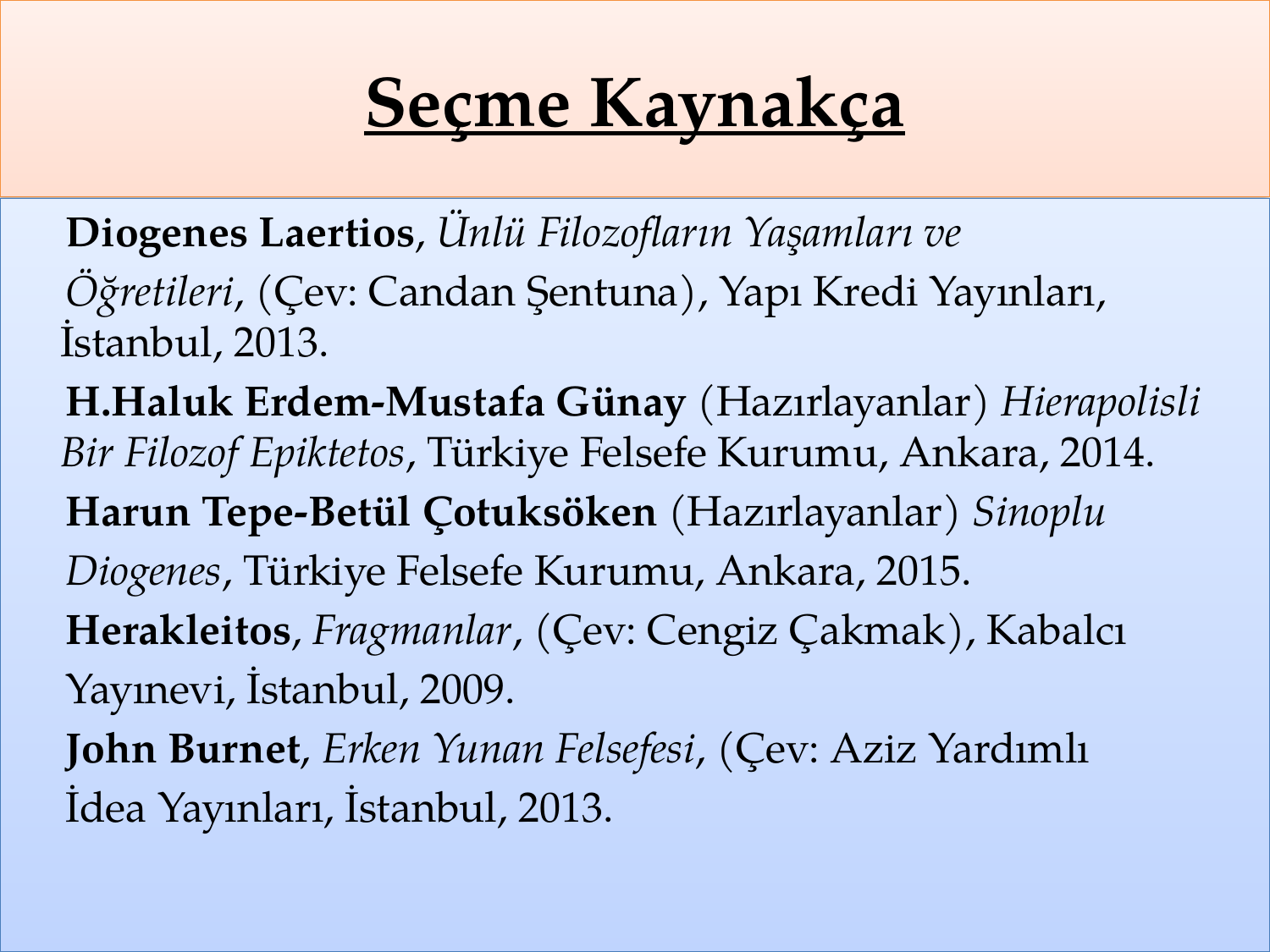

# Seçme Kaynakça
     Diogenes Laertios, Ünlü Filozofların Yaşamları ve
     Öğretileri, (Çev: Candan Şentuna), Yapı Kredi Yayınları, İstanbul, 2013.
     H.Haluk Erdem-Mustafa Günay (Hazırlayanlar) Hierapolisli Bir Filozof Epiktetos, Türkiye Felsefe Kurumu, Ankara, 2014.
     Harun Tepe-Betül Çotuksöken (Hazırlayanlar) Sinoplu
     Diogenes, Türkiye Felsefe Kurumu, Ankara, 2015.
     Herakleitos, Fragmanlar, (Çev: Cengiz Çakmak), Kabalcı
     Yayınevi, İstanbul, 2009.
     John Burnet, Erken Yunan Felsefesi, (Çev: Aziz Yardımlı
     İdea Yayınları, İstanbul, 2013.